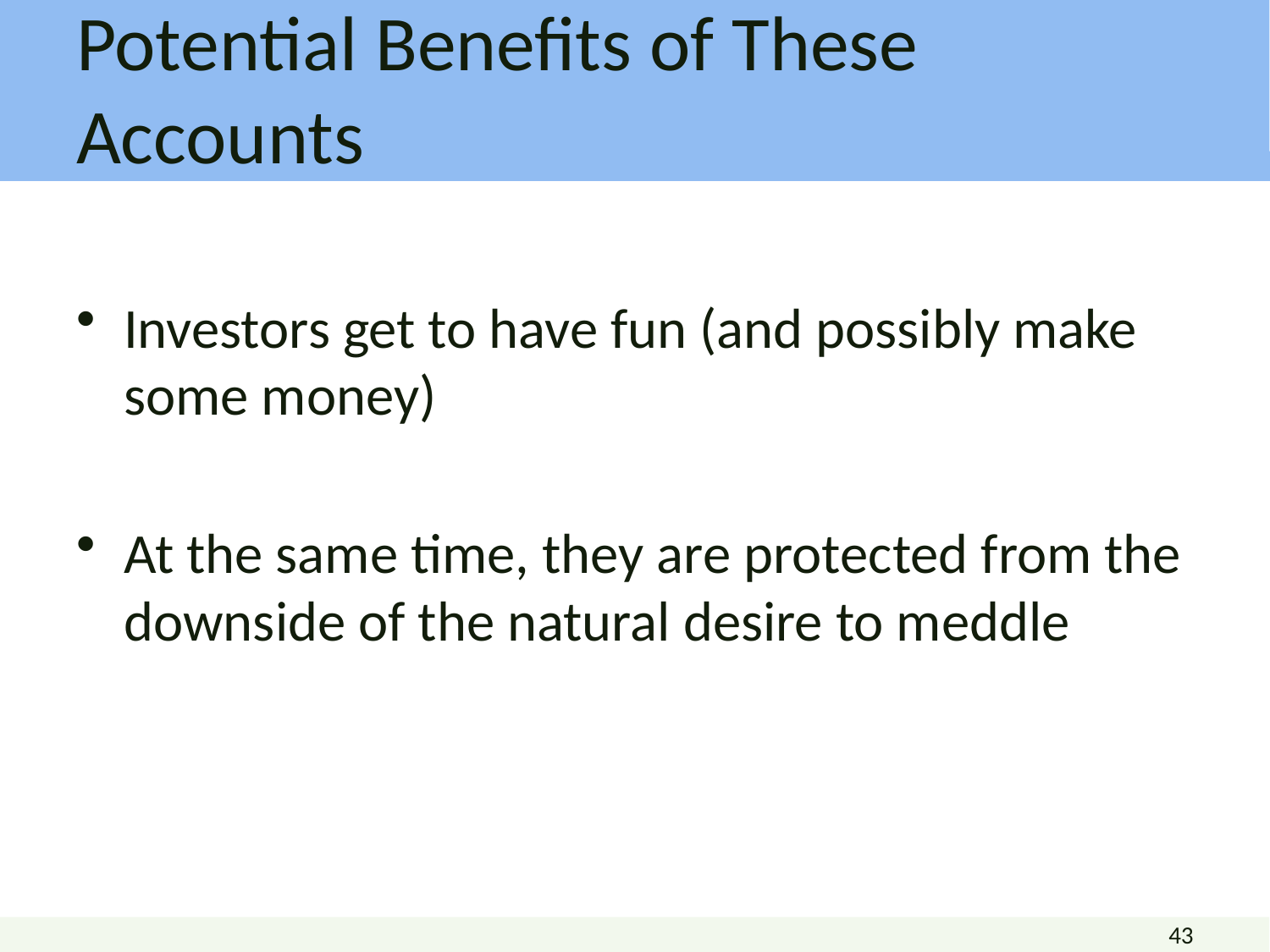

# Potential Benefits of These Accounts

Investors get to have fun (and possibly make some money)

At the same time, they are protected from the downside of the natural desire to meddle
43